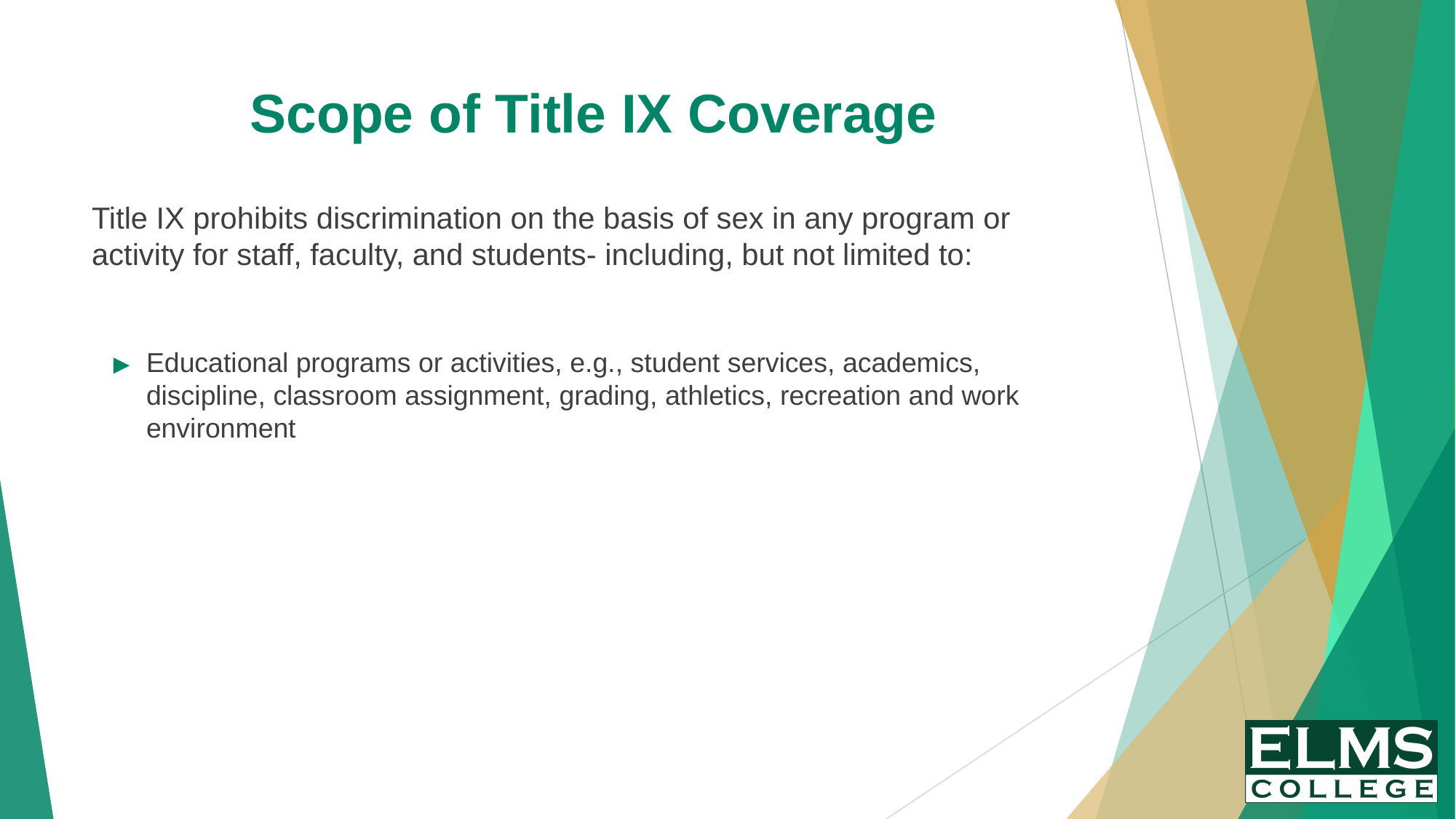

# Scope of Title IX Coverage
Title IX prohibits discrimination on the basis of sex in any program or activity for staff, faculty, and students- including, but not limited to:

Educational programs or activities, e.g., student services, academics, discipline, classroom assignment, grading, athletics, recreation and work environment